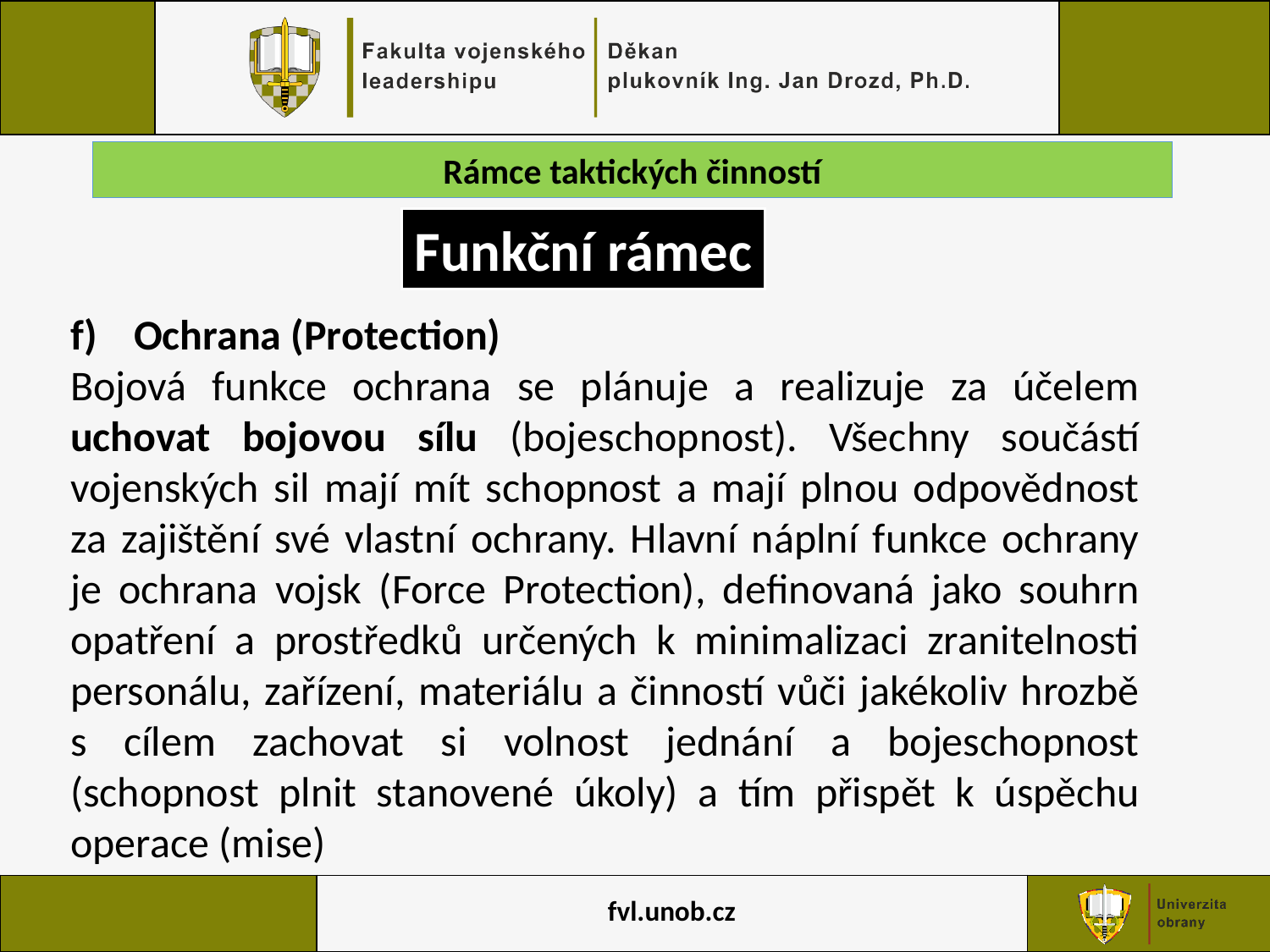

Rámce taktických činností
Funkční rámec
Ochrana (Protection)
Bojová funkce ochrana se plánuje a realizuje za účelem uchovat bojovou sílu (bojeschopnost). Všechny součástí vojenských sil mají mít schopnost a mají plnou odpovědnost za zajištění své vlastní ochrany. Hlavní náplní funkce ochrany je ochrana vojsk (Force Protection), definovaná jako souhrn opatření a prostředků určených k minimalizaci zranitelnosti personálu, zařízení, materiálu a činností vůči jakékoliv hrozbě s cílem zachovat si volnost jednání a bojeschopnost (schopnost plnit stanovené úkoly) a tím přispět k úspěchu operace (mise)